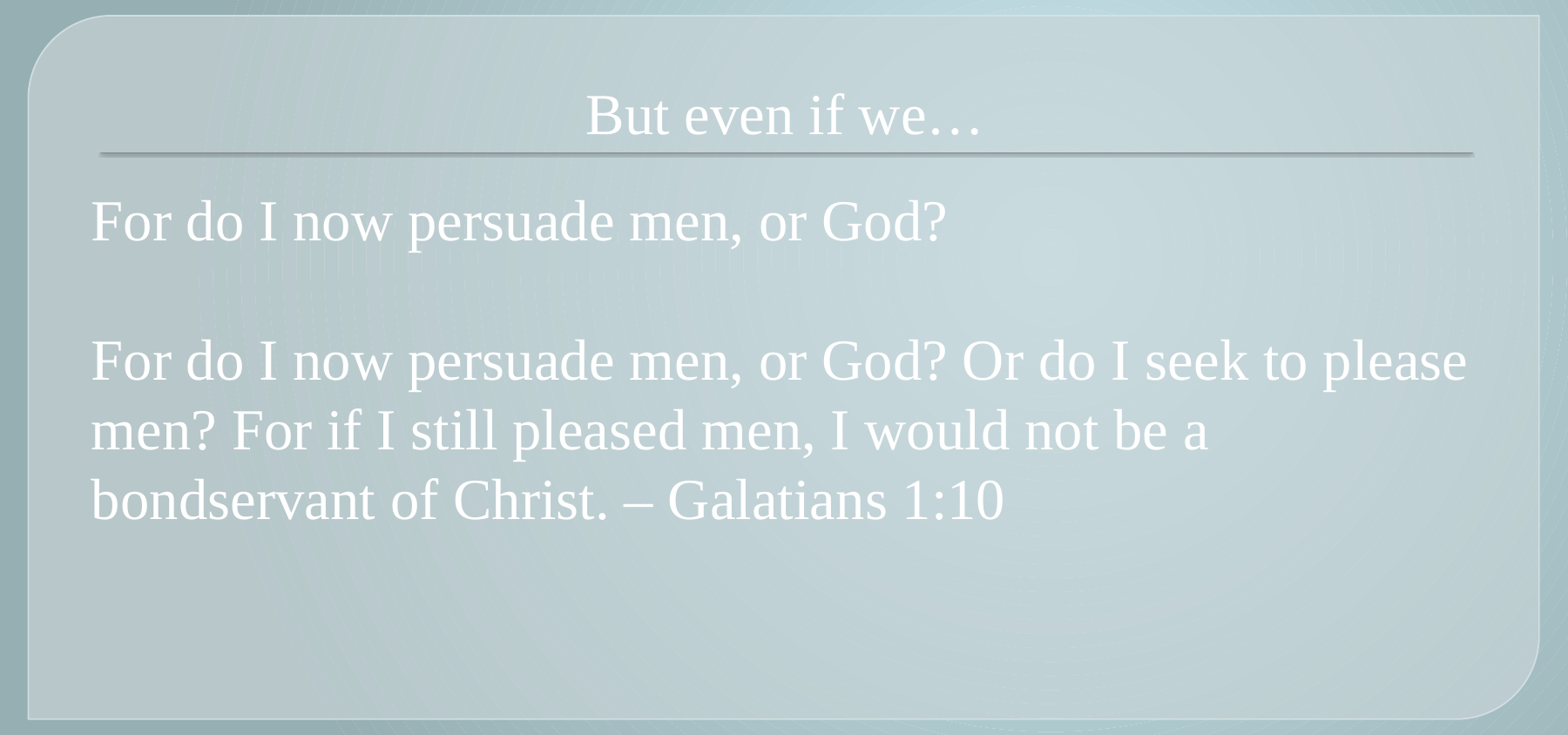

# But even if we…
For do I now persuade men, or God?

For do I now persuade men, or God? Or do I seek to please men? For if I still pleased men, I would not be a bondservant of Christ. – Galatians 1:10